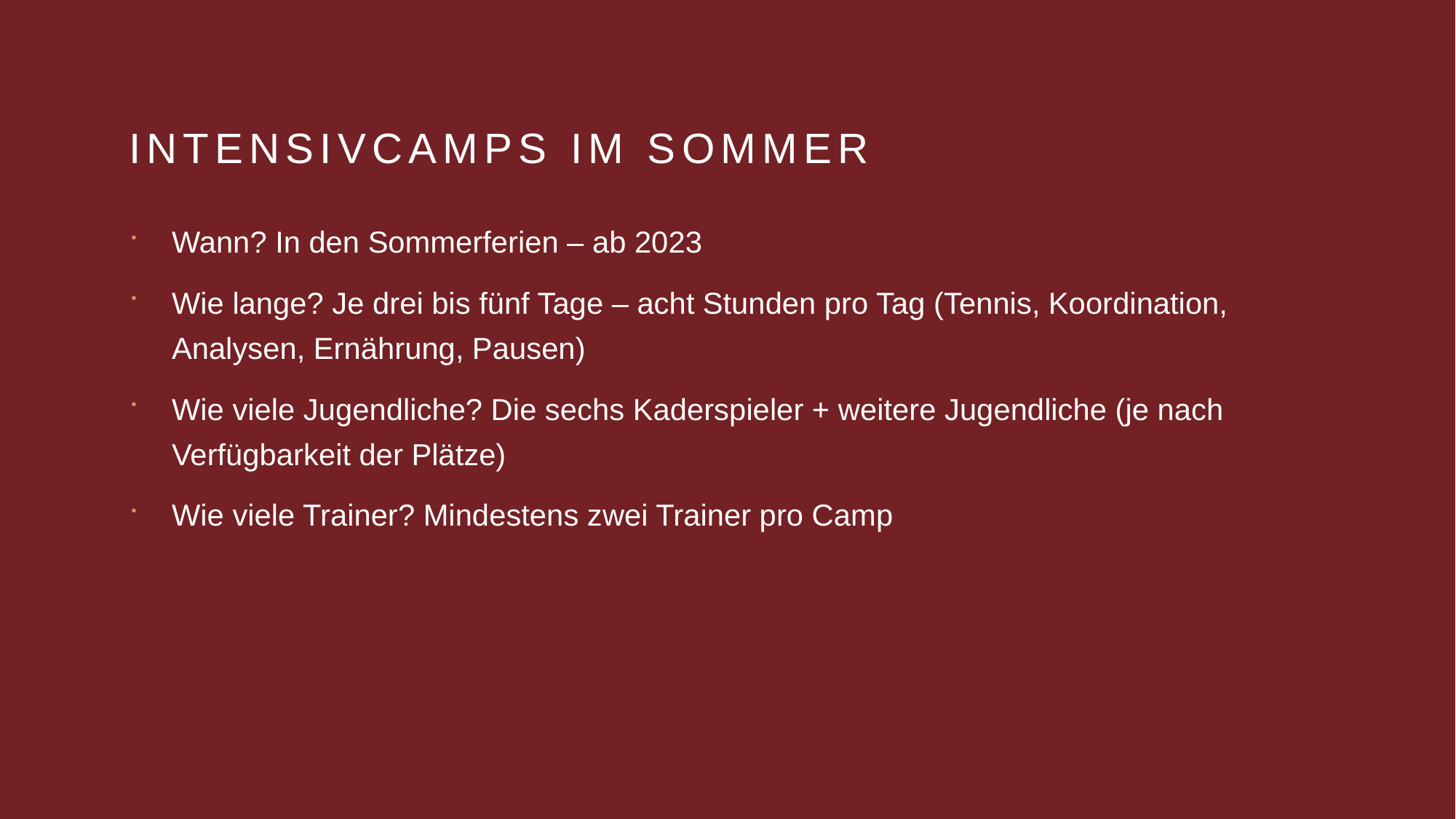

# Intensivcamps im Sommer
Wann? In den Sommerferien – ab 2023
Wie lange? Je drei bis fünf Tage – acht Stunden pro Tag (Tennis, Koordination, Analysen, Ernährung, Pausen)
Wie viele Jugendliche? Die sechs Kaderspieler + weitere Jugendliche (je nach Verfügbarkeit der Plätze)
Wie viele Trainer? Mindestens zwei Trainer pro Camp